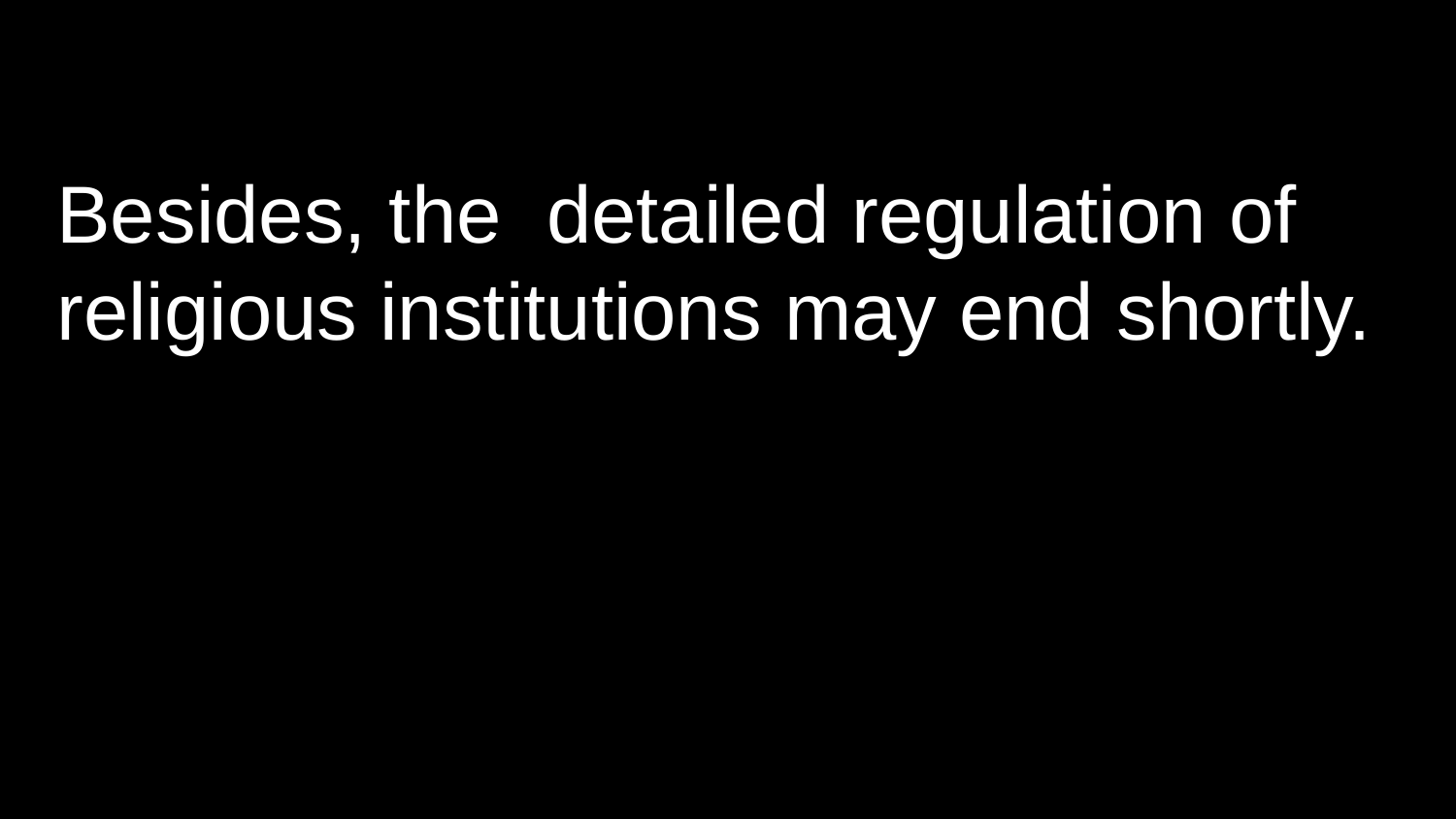

Besides, the  detailed regulation of religious institutions may end shortly.